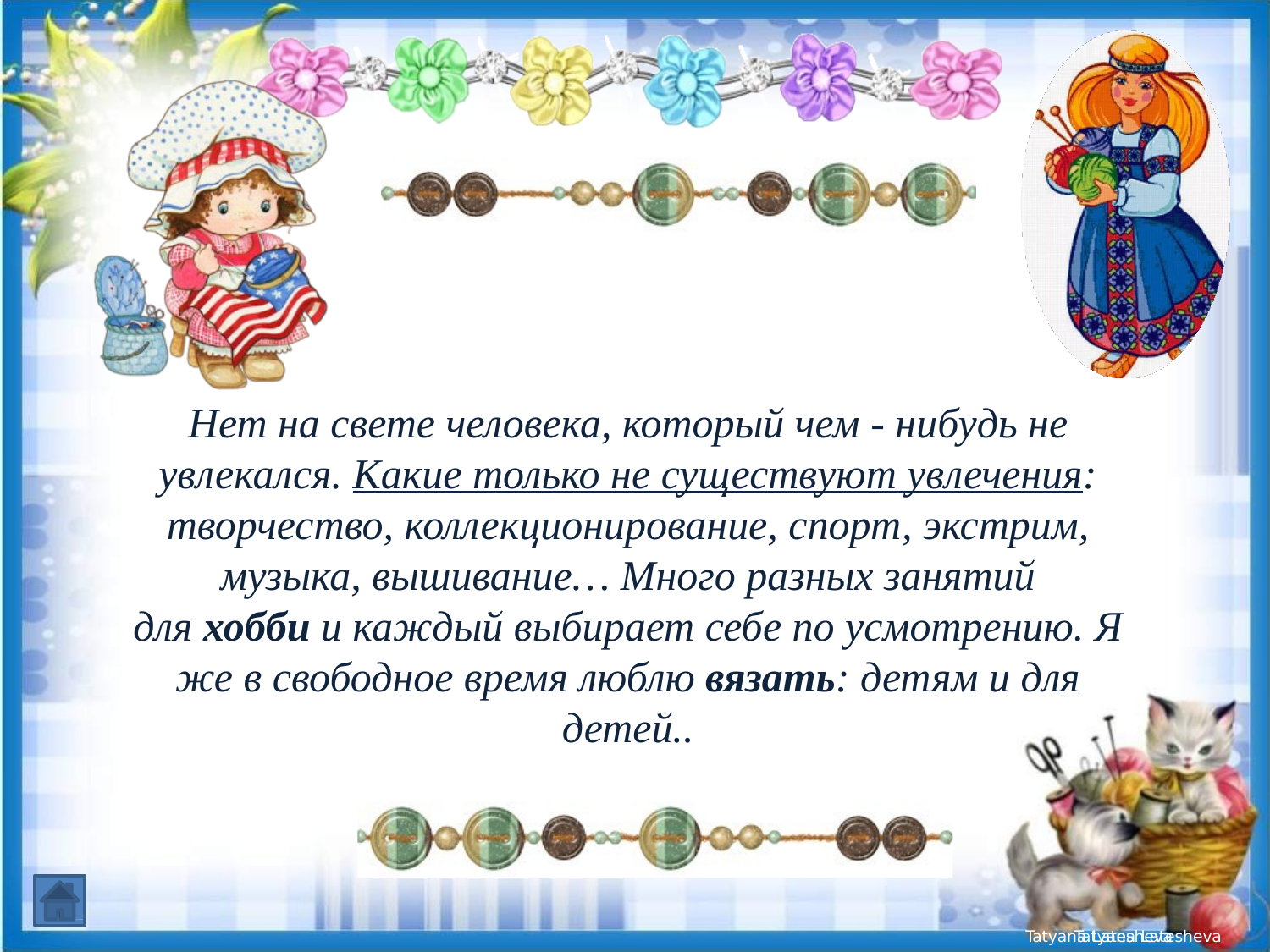

Нет на свете человека, который чем - нибудь не увлекался. Какие только не существуют увлечения: творчество, коллекционирование, спорт, экстрим, музыка, вышивание… Много разных занятий для хобби и каждый выбирает себе по усмотрению. Я же в свободное время люблю вязать: детям и для детей..

Tatyana Latesheva
Tatyana Latesheva